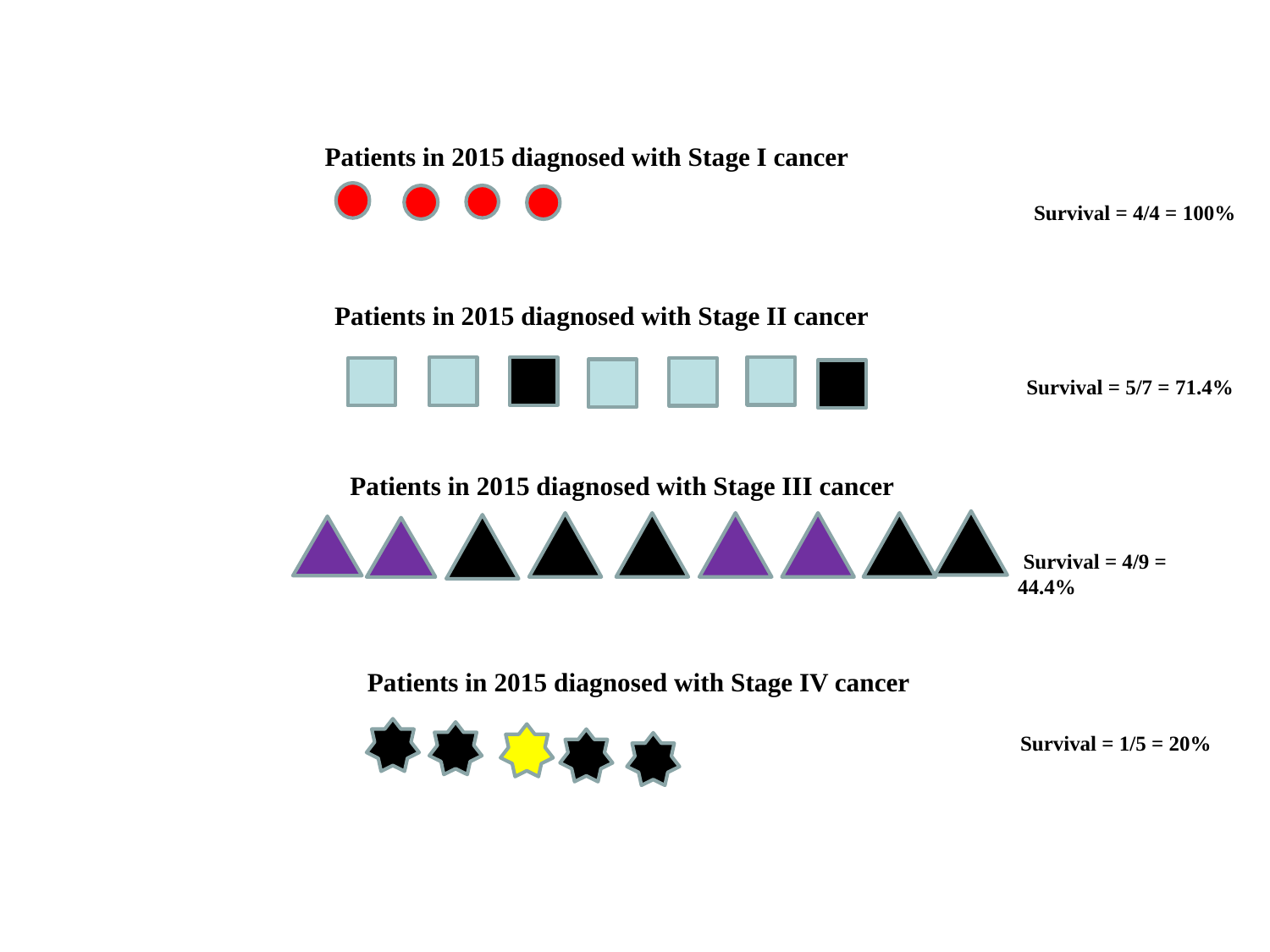

Patients in 2015 diagnosed with Stage I cancer

               Survival = 4/4 = 100%
Patients in 2015 diagnosed with Stage II cancer

Survival = 5/7 = 71.4%
Patients in 2015 diagnosed with Stage III cancer

 Survival = 4/9 = 44.4%
Patients in 2015 diagnosed with Stage IV cancer

Survival = 1/5 = 20%

Patients in 1950 diagnosed with Stage IV cancer